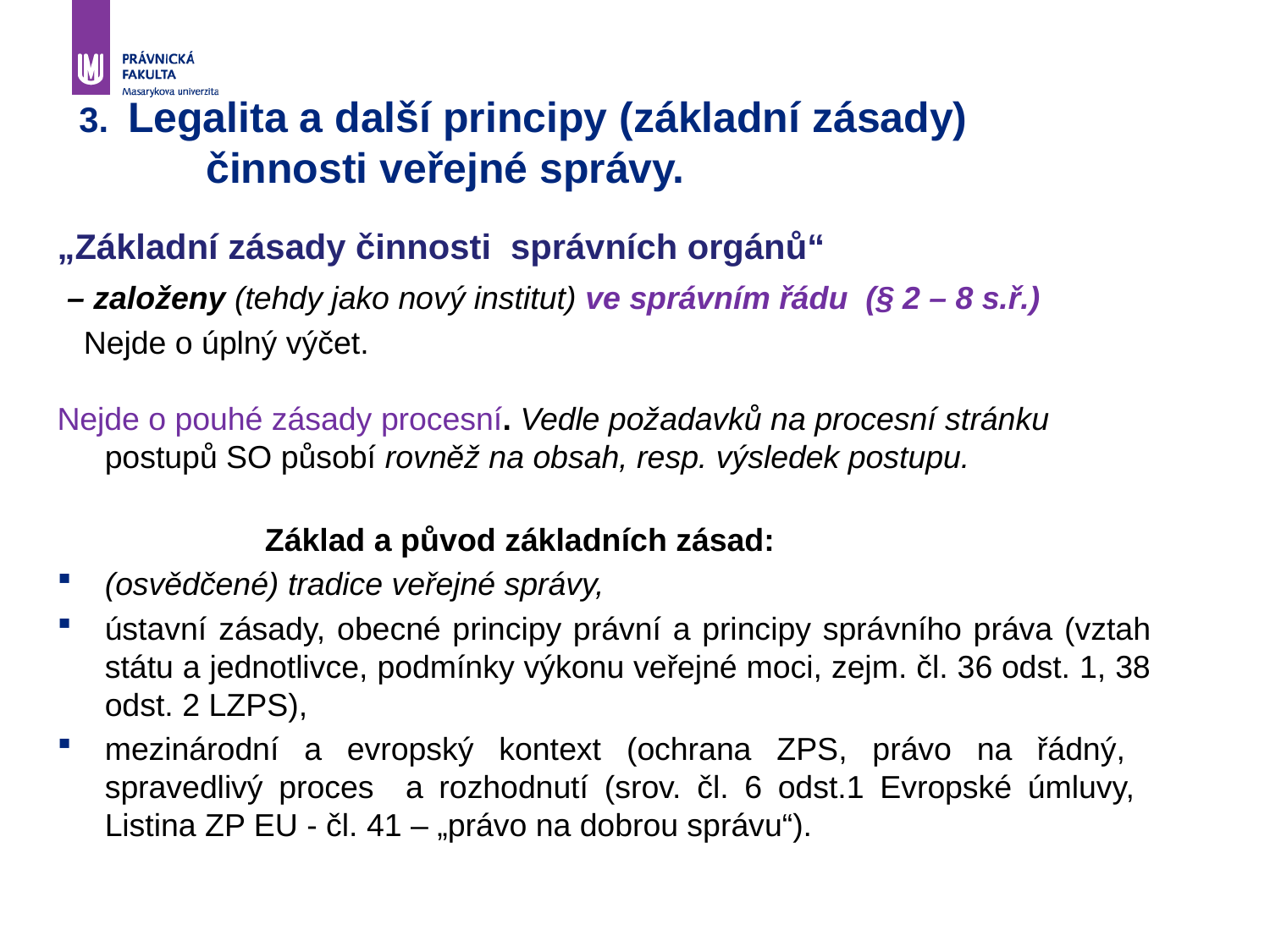

# 3.  Legalita a další principy (základní zásady) činnosti veřejné správy.

„Základní zásady činnosti  správních orgánů“
 – založeny (tehdy jako nový institut) ve správním řádu  (§ 2 – 8 s.ř.)
   Nejde o úplný výčet.
Nejde o pouhé zásady procesní. Vedle požadavků na procesní stránku postupů SO působí rovněž na obsah, resp. výsledek postupu.
                  Základ a původ základních zásad:
(osvědčené) tradice veřejné správy,
ústavní zásady, obecné principy právní a principy správního práva (vztah státu a jednotlivce, podmínky výkonu veřejné moci, zejm. čl. 36 odst. 1, 38 odst. 2 LZPS),
mezinárodní a evropský kontext (ochrana ZPS, právo na řádný,  spravedlivý proces  a rozhodnutí (srov. čl. 6 odst.1 Evropské úmluvy,  Listina ZP EU - čl. 41 – „právo na dobrou správu“).